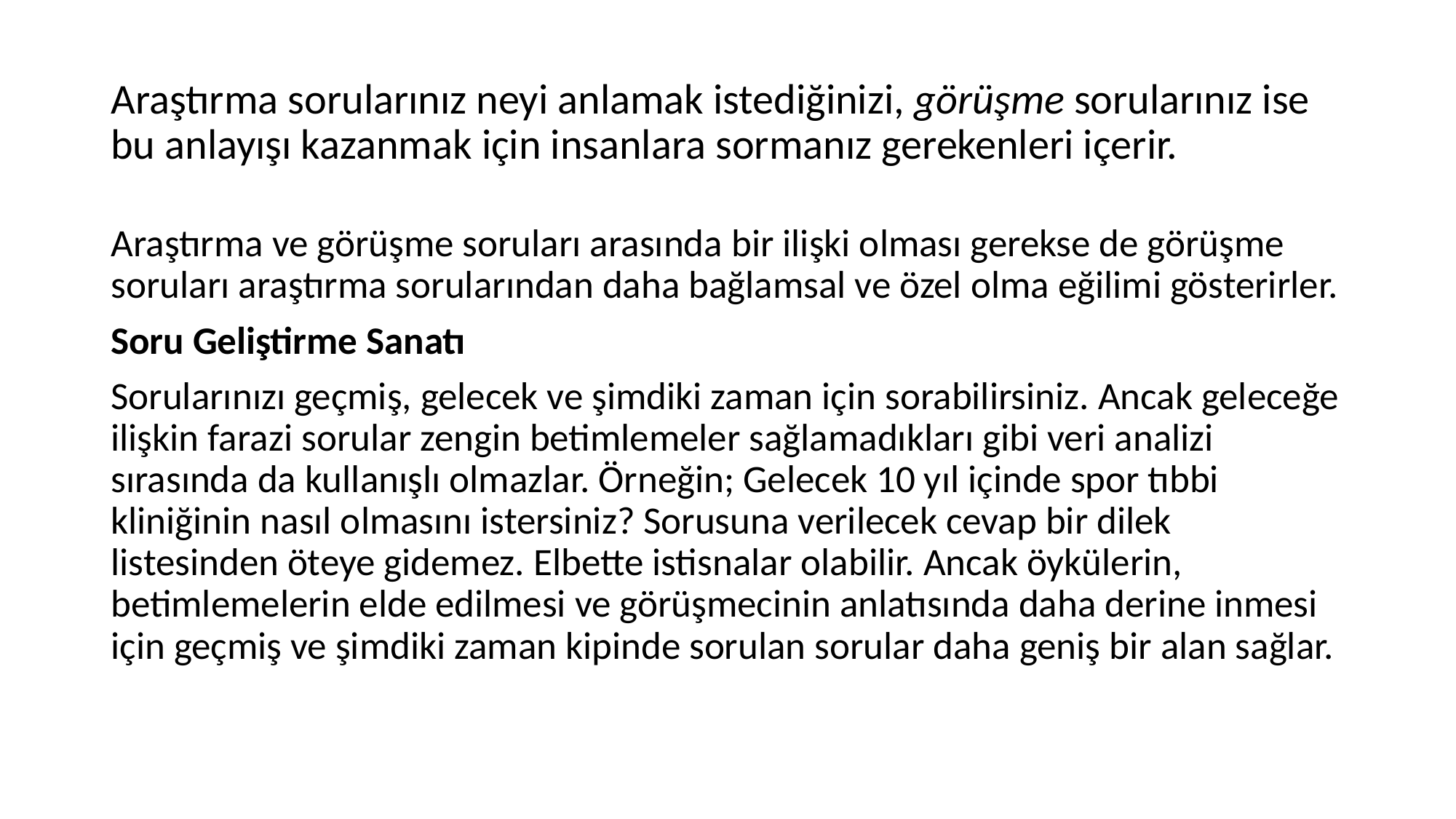

# Araştırma sorularınız neyi anlamak istediğinizi, görüşme sorularınız ise bu anlayışı kazanmak için insanlara sormanız gerekenleri içerir.
Araştırma ve görüşme soruları arasında bir ilişki olması gerekse de görüşme soruları araştırma sorularından daha bağlamsal ve özel olma eğilimi gösterirler.
Soru Geliştirme Sanatı
Sorularınızı geçmiş, gelecek ve şimdiki zaman için sorabilirsiniz. Ancak geleceğe ilişkin farazi sorular zengin betimlemeler sağlamadıkları gibi veri analizi sırasında da kullanışlı olmazlar. Örneğin; Gelecek 10 yıl içinde spor tıbbi kliniğinin nasıl olmasını istersiniz? Sorusuna verilecek cevap bir dilek listesinden öteye gidemez. Elbette istisnalar olabilir. Ancak öykülerin, betimlemelerin elde edilmesi ve görüşmecinin anlatısında daha derine inmesi için geçmiş ve şimdiki zaman kipinde sorulan sorular daha geniş bir alan sağlar.